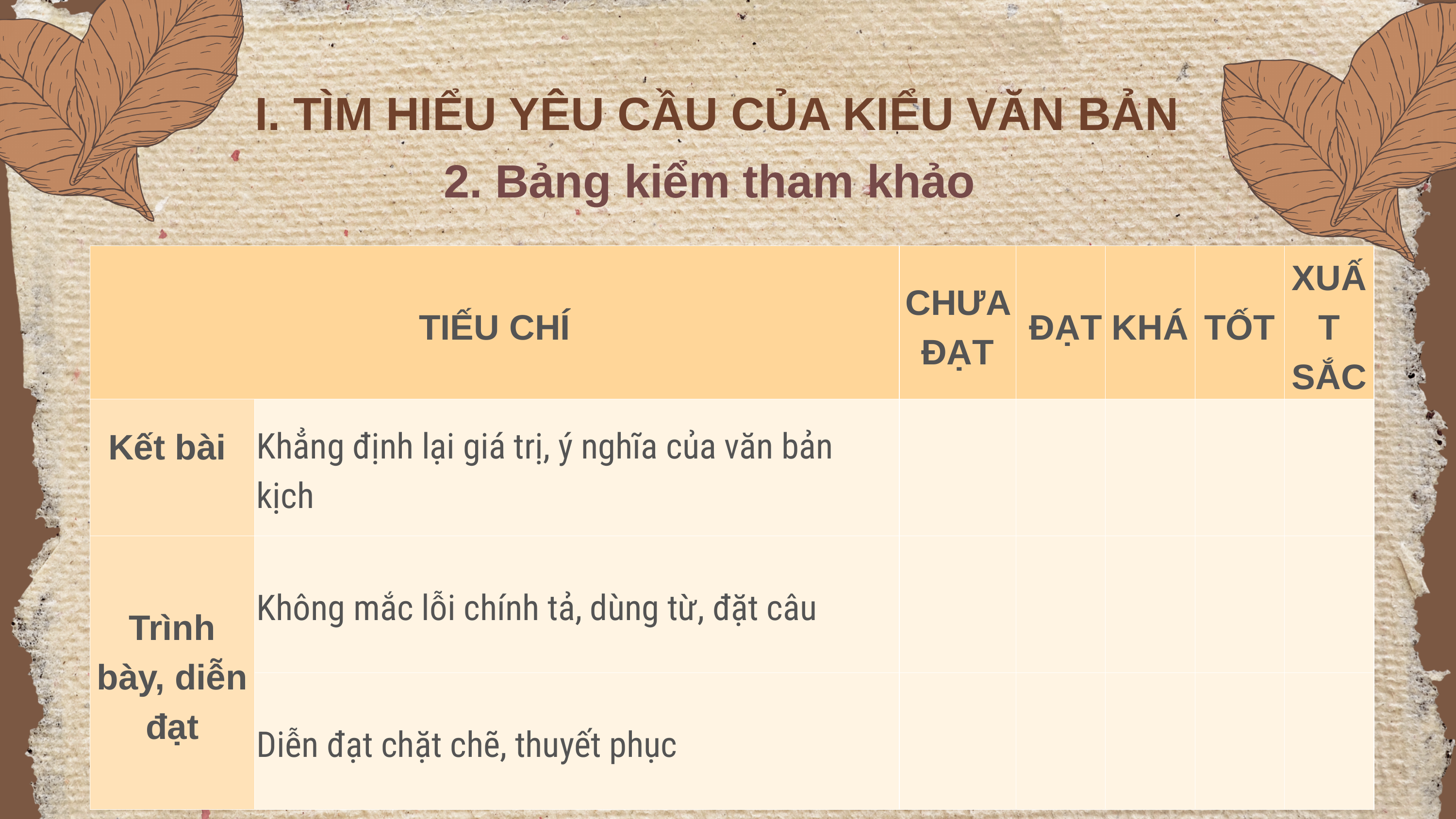

I. TÌM HIỂU YÊU CẦU CỦA KIỂU VĂN BẢN
2. Bảng kiểm tham khảo
| TIẾU CHÍ | TIẾU CHÍ | CHƯA ĐẠT | ĐẠT | KHÁ | TỐT | XUẤT SẮC |
| --- | --- | --- | --- | --- | --- | --- |
| Kết bài | Khẳng định lại giá trị, ý nghĩa của văn bản kịch |  |  |  |  |  |
| Trình bày, diễn đạt | Không mắc lỗi chính tả, dùng từ, đặt câu |  |  |  |  |  |
| Trình bày, diễn đạt | Diễn đạt chặt chẽ, thuyết phục |  |  |  |  |  |